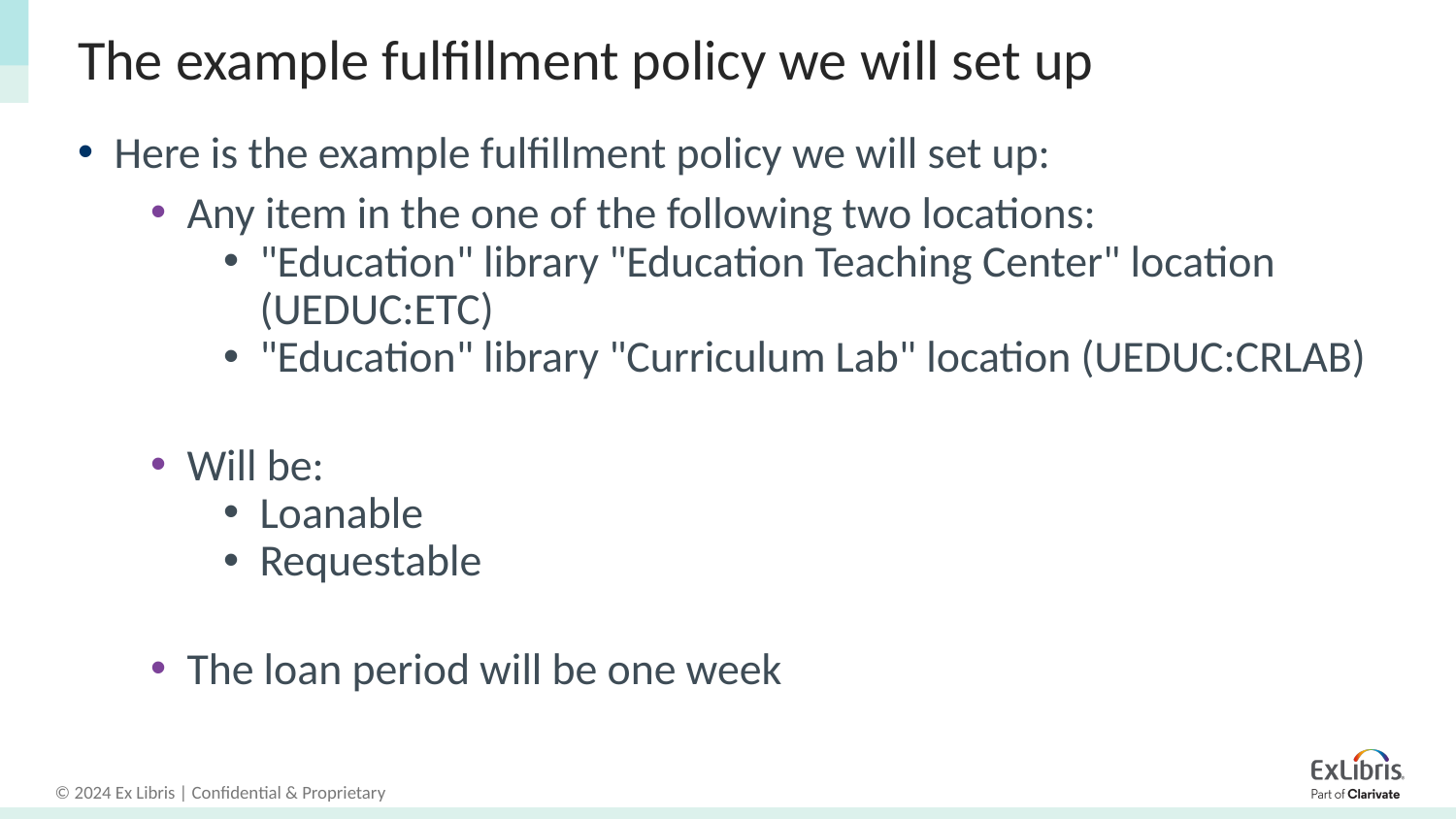

# The example fulfillment policy we will set up
Here is the example fulfillment policy we will set up:
Any item in the one of the following two locations:
"Education" library "Education Teaching Center" location (UEDUC:ETC)
"Education" library "Curriculum Lab" location (UEDUC:CRLAB)
Will be:
Loanable
Requestable
The loan period will be one week